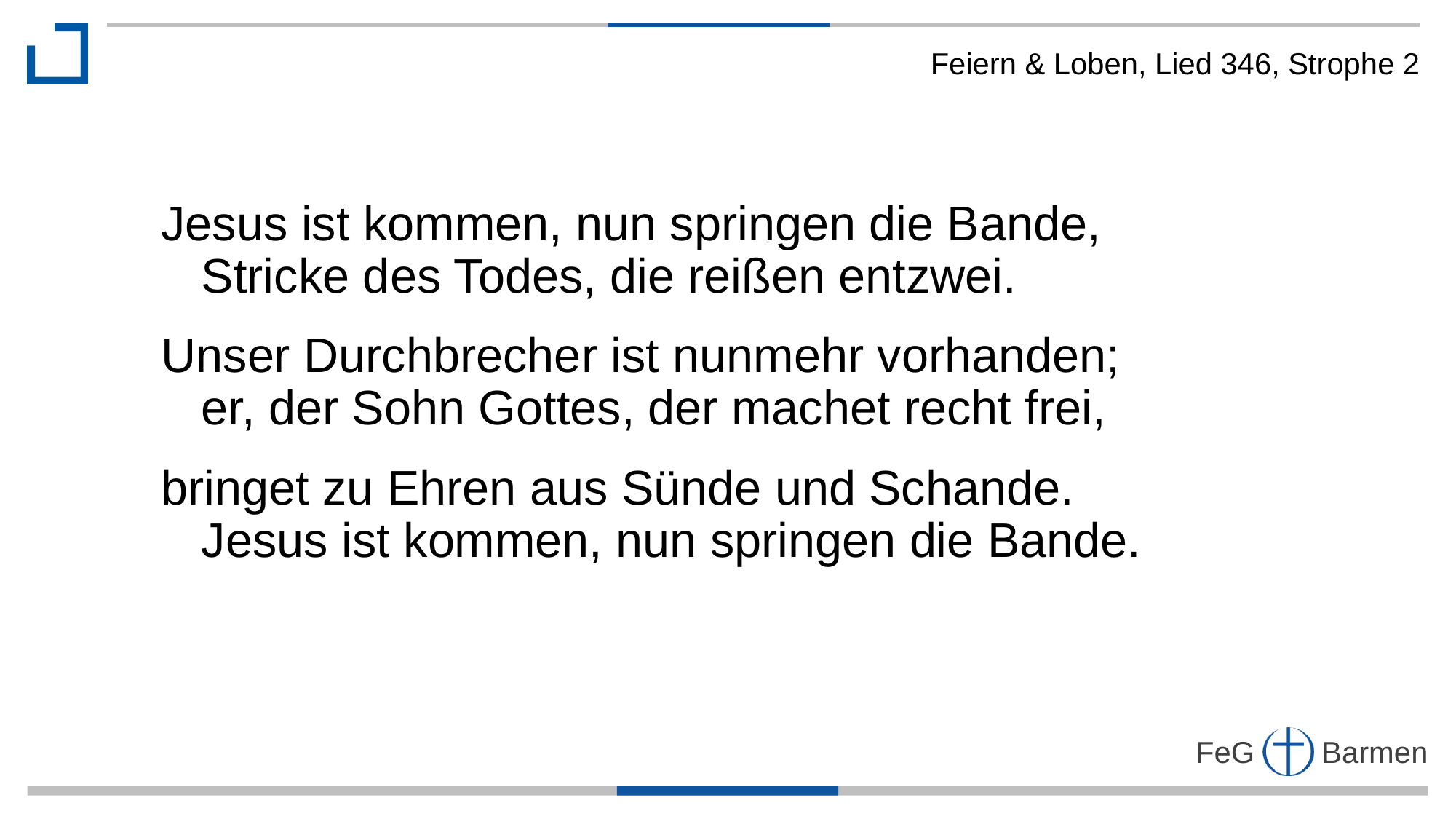

Feiern & Loben, Lied 346, Strophe 2
Jesus ist kommen, nun springen die Bande,
   Stricke des Todes, die reißen entzwei.
Unser Durchbrecher ist nunmehr vorhanden;
   er, der Sohn Gottes, der machet recht frei,
bringet zu Ehren aus Sünde und Schande.
   Jesus ist kommen, nun springen die Bande.